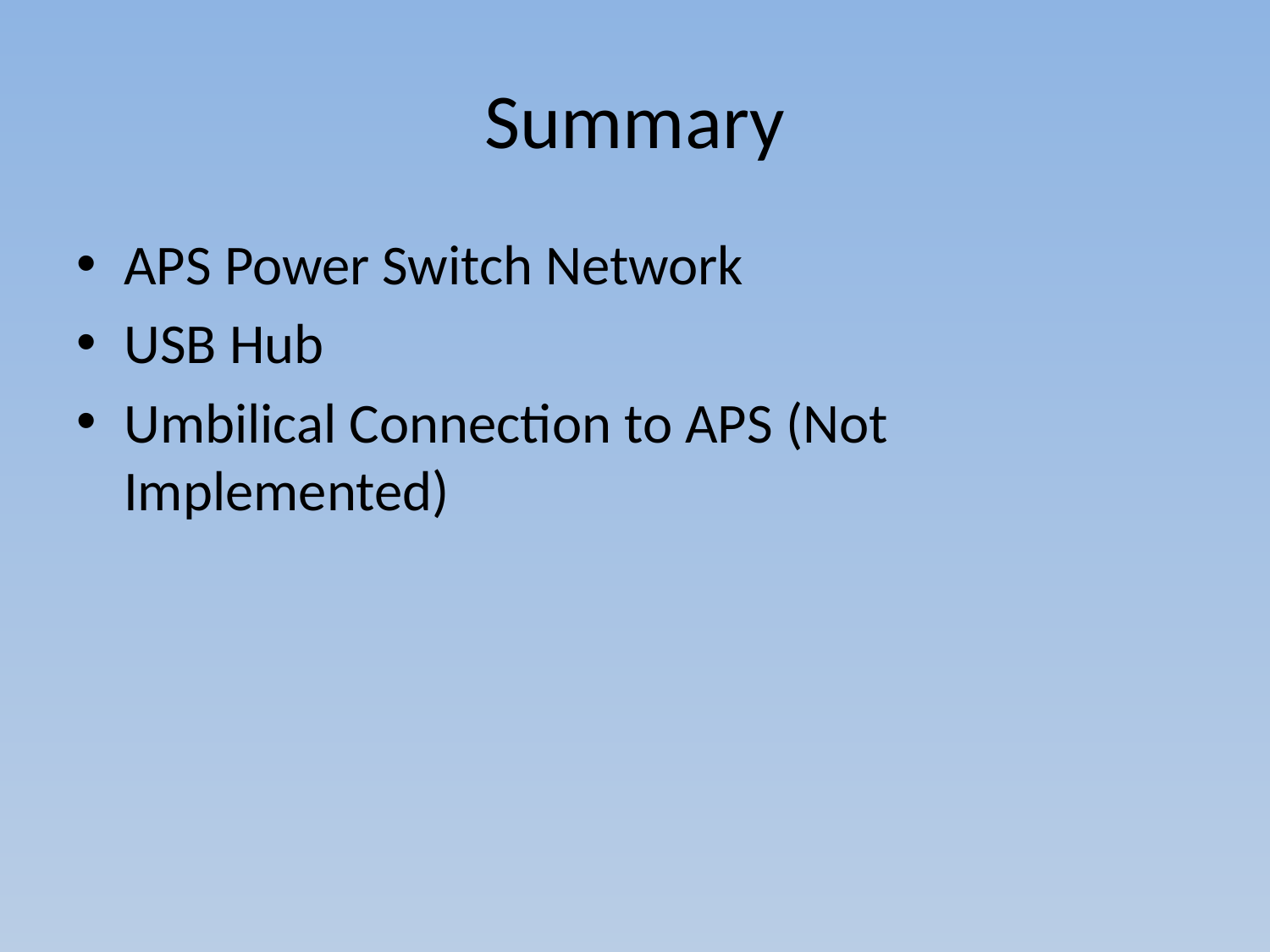

# Summary
APS Power Switch Network
USB Hub
Umbilical Connection to APS (Not Implemented)